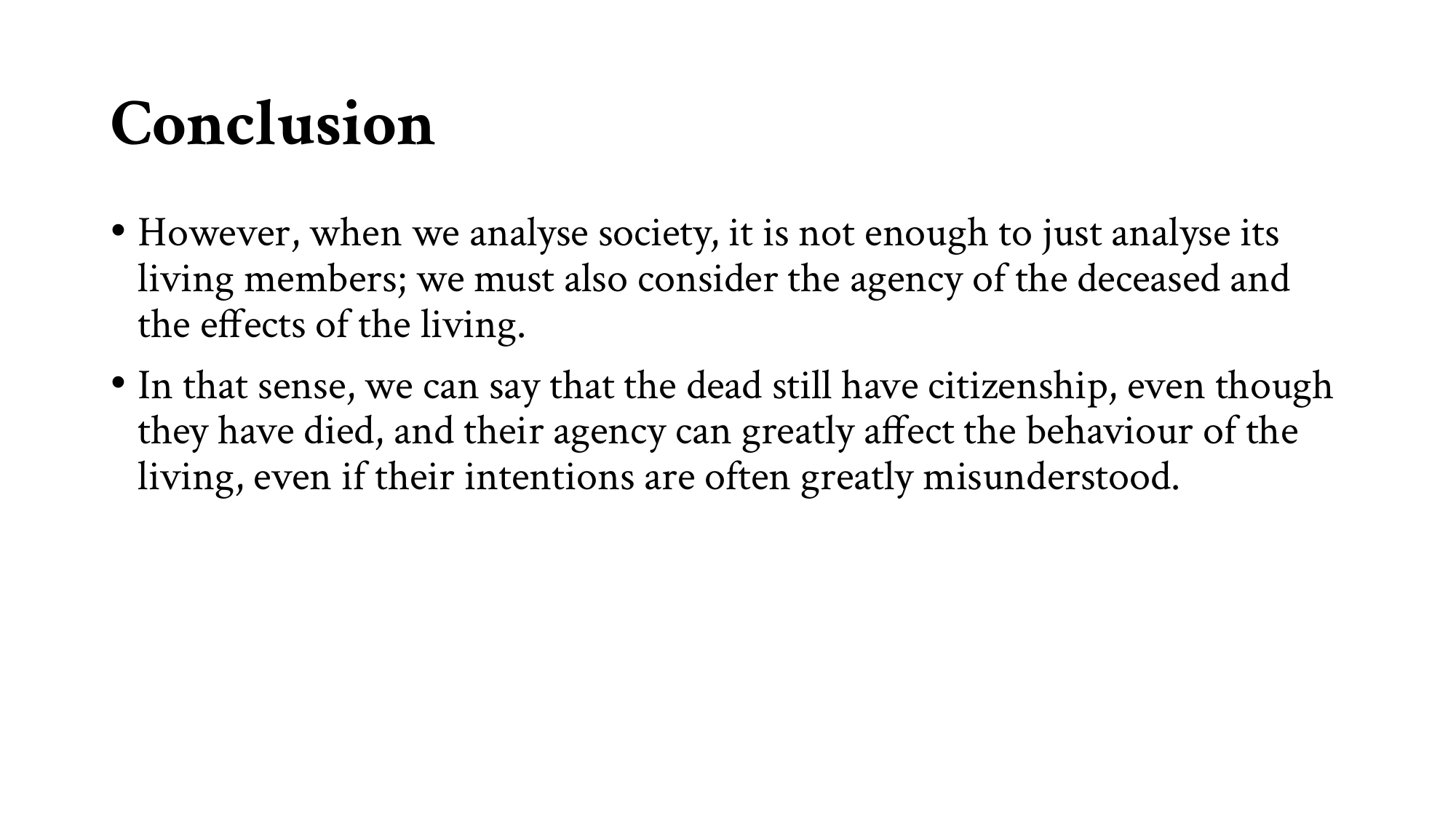

# Conclusion
However, when we analyse society, it is not enough to just analyse its living members; we must also consider the agency of the deceased and the effects of the living.
In that sense, we can say that the dead still have citizenship, even though they have died, and their agency can greatly affect the behaviour of the living, even if their intentions are often greatly misunderstood.